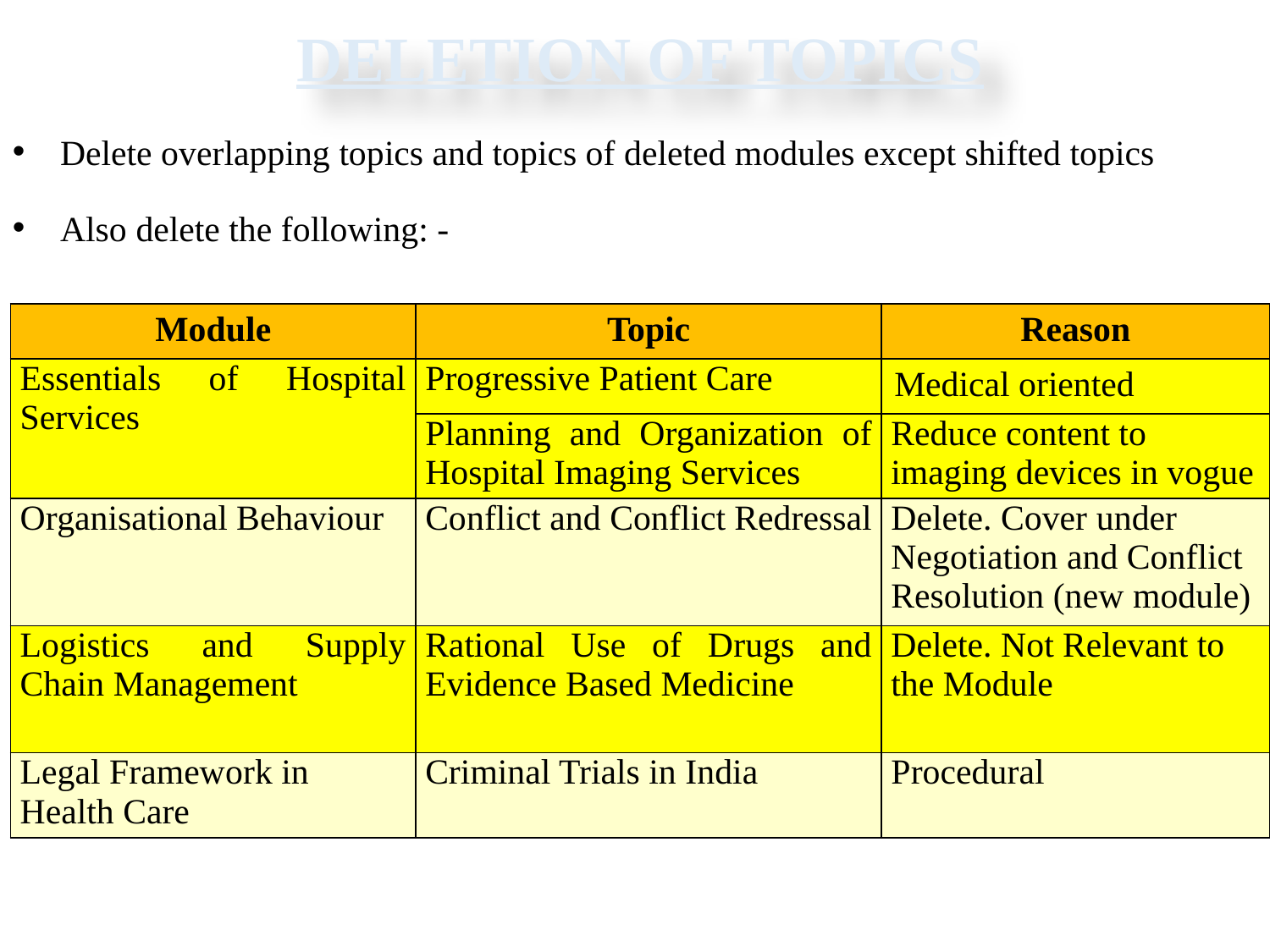

DELETION OF TOPICS
Delete overlapping topics and topics of deleted modules except shifted topics
Also delete the following: -

| Module | Topic | Reason |
| --- | --- | --- |
| Essentials of Hospital Services | Progressive Patient Care | Medical oriented |
|  | Planning and Organization of Hospital Imaging Services | Reduce content to imaging devices in vogue |
| Organisational Behaviour | Conflict and Conflict Redressal | Delete. Cover under Negotiation and Conflict Resolution (new module) |
| Logistics and Supply Chain Management | Rational Use of Drugs and Evidence Based Medicine | Delete. Not Relevant to the Module |
| Legal Framework in Health Care | Criminal Trials in India | Procedural |